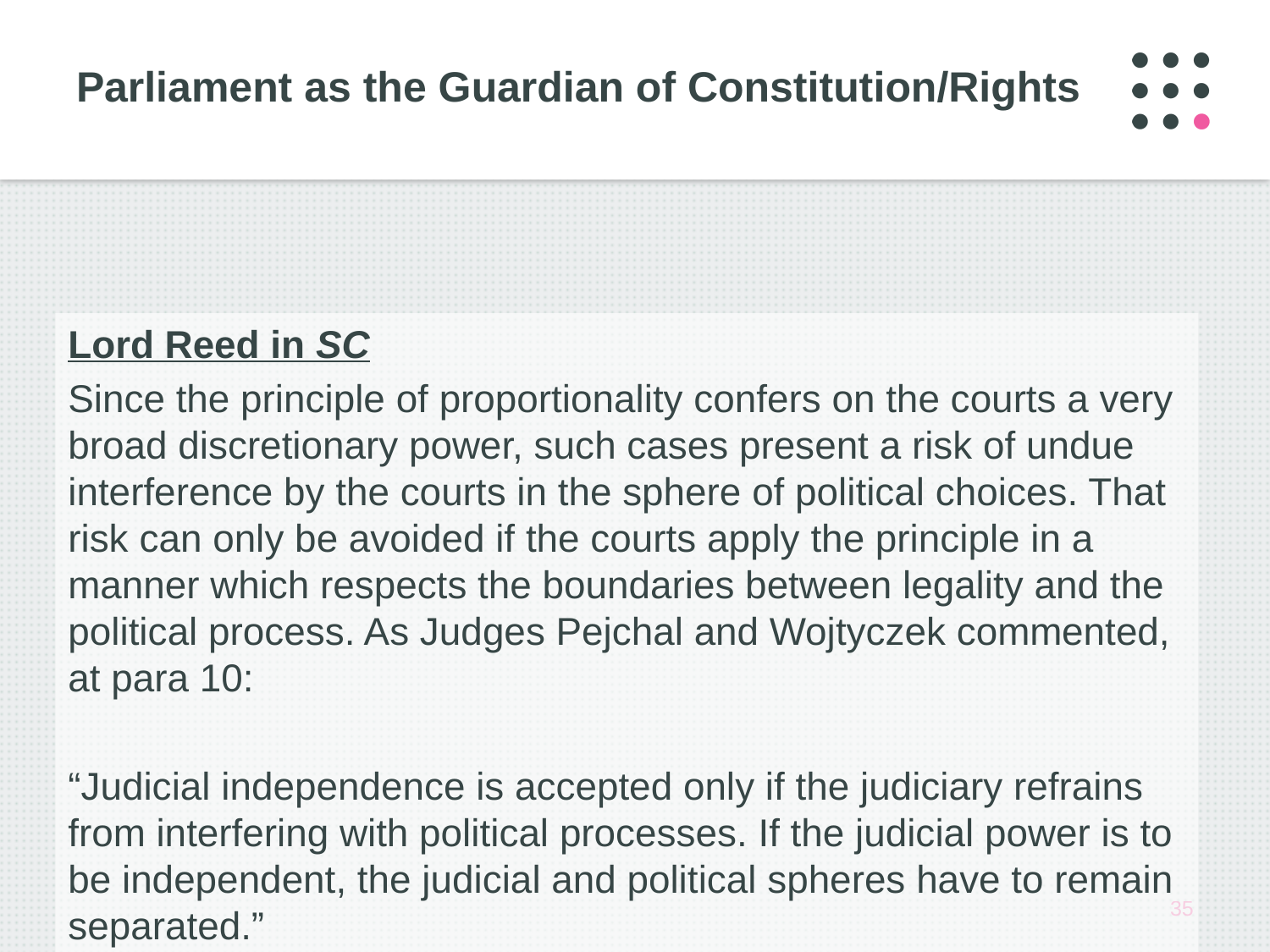

# Parliament as the Guardian of Constitution/Rights
Lord Reed in SC
Since the principle of proportionality confers on the courts a very broad discretionary power, such cases present a risk of undue interference by the courts in the sphere of political choices. That risk can only be avoided if the courts apply the principle in a manner which respects the boundaries between legality and the political process. As Judges Pejchal and Wojtyczek commented, at para 10:

“Judicial independence is accepted only if the judiciary refrains from interfering with political processes. If the judicial power is to be independent, the judicial and political spheres have to remain separated.”
35